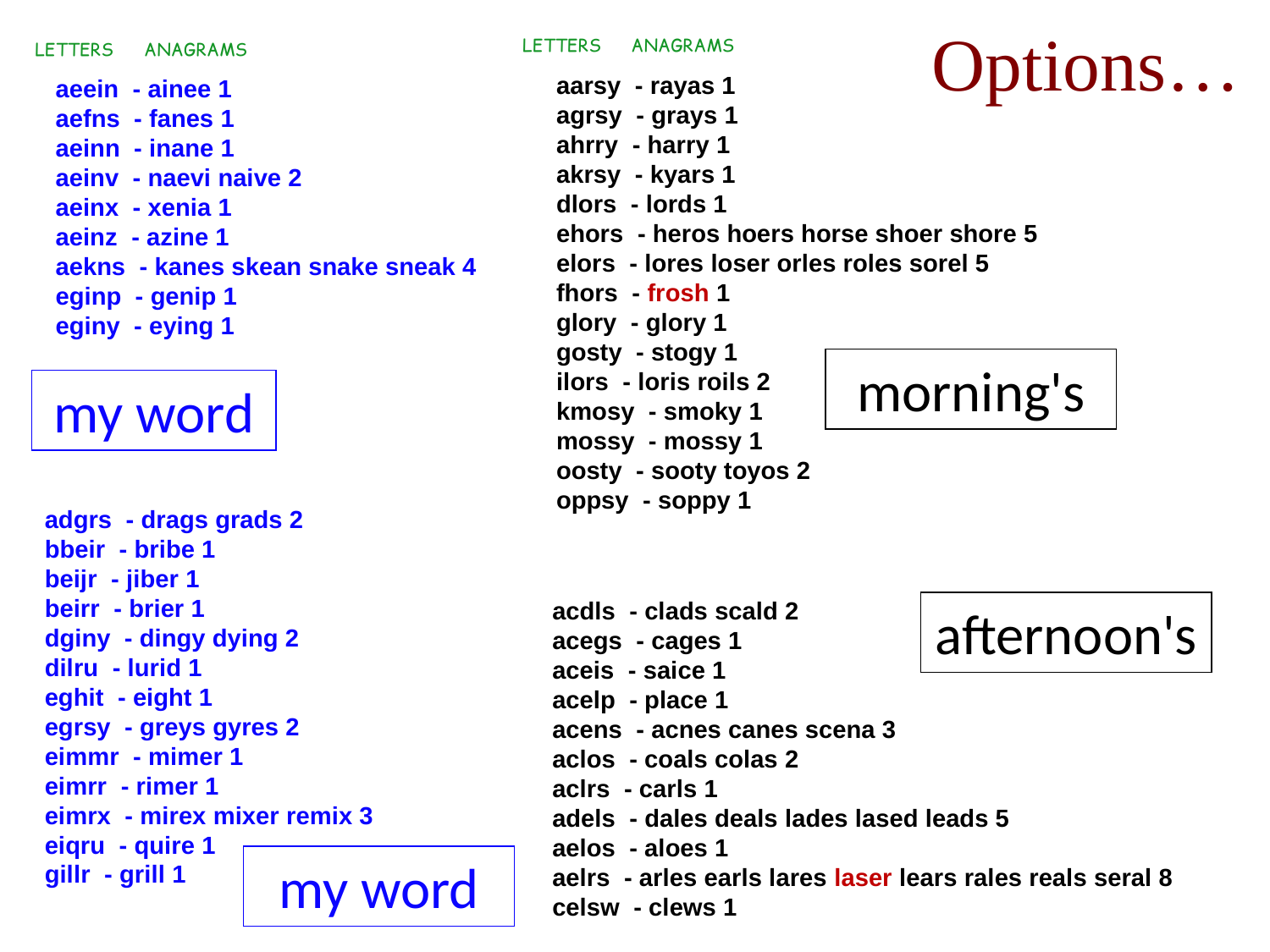

Options…
LETTERS
ANAGRAMS
LETTERS
ANAGRAMS
aarsy  - rayas 1
agrsy  - grays 1
ahrry  - harry 1
akrsy  - kyars 1
dlors  - lords 1
ehors  - heros hoers horse shoer shore 5
elors  - lores loser orles roles sorel 5
fhors  - frosh 1
glory  - glory 1
gosty  - stogy 1
ilors  - loris roils 2
kmosy  - smoky 1
mossy  - mossy 1
oosty  - sooty toyos 2
oppsy  - soppy 1
aeein  - ainee 1
aefns  - fanes 1
aeinn  - inane 1
aeinv  - naevi naive 2
aeinx  - xenia 1
aeinz  - azine 1
aekns  - kanes skean snake sneak 4
eginp  - genip 1
eginy  - eying 1
morning's
my word
adgrs  - drags grads 2
bbeir  - bribe 1
beijr  - jiber 1
beirr  - brier 1
dginy  - dingy dying 2
dilru  - lurid 1
eghit  - eight 1
egrsy  - greys gyres 2
eimmr  - mimer 1
eimrr  - rimer 1
eimrx  - mirex mixer remix 3
eiqru  - quire 1
gillr  - grill 1
acdls  - clads scald 2
acegs  - cages 1
aceis  - saice 1
acelp  - place 1
acens  - acnes canes scena 3
aclos  - coals colas 2
aclrs  - carls 1
adels  - dales deals lades lased leads 5
aelos  - aloes 1
aelrs  - arles earls lares laser lears rales reals seral 8
celsw  - clews 1
afternoon's
my word